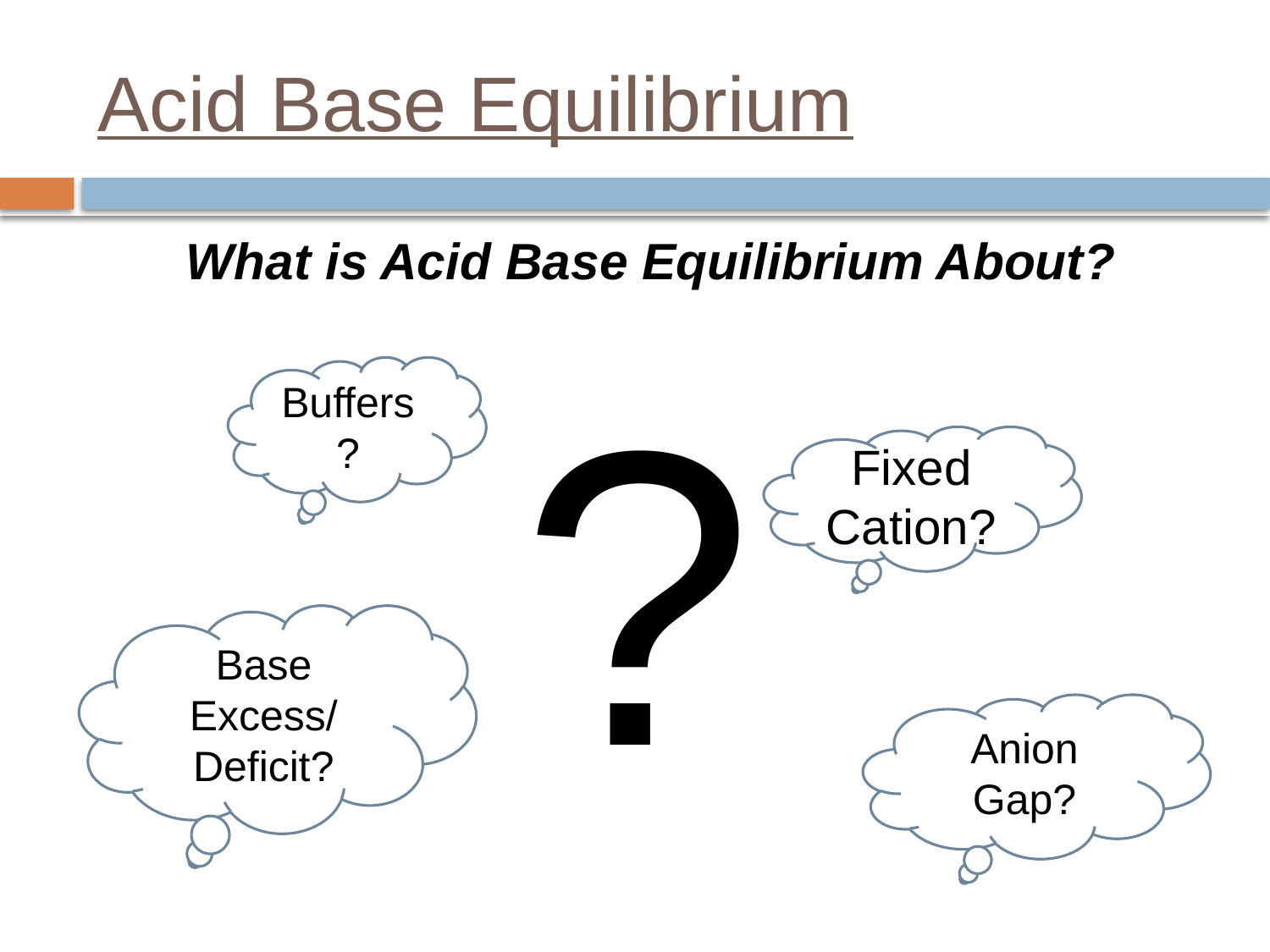

# Acid Base Equilibrium
What is Acid Base Equilibrium About?
?
Buffers?
Fixed Cation?
Base Excess/ Deficit?
Anion Gap?